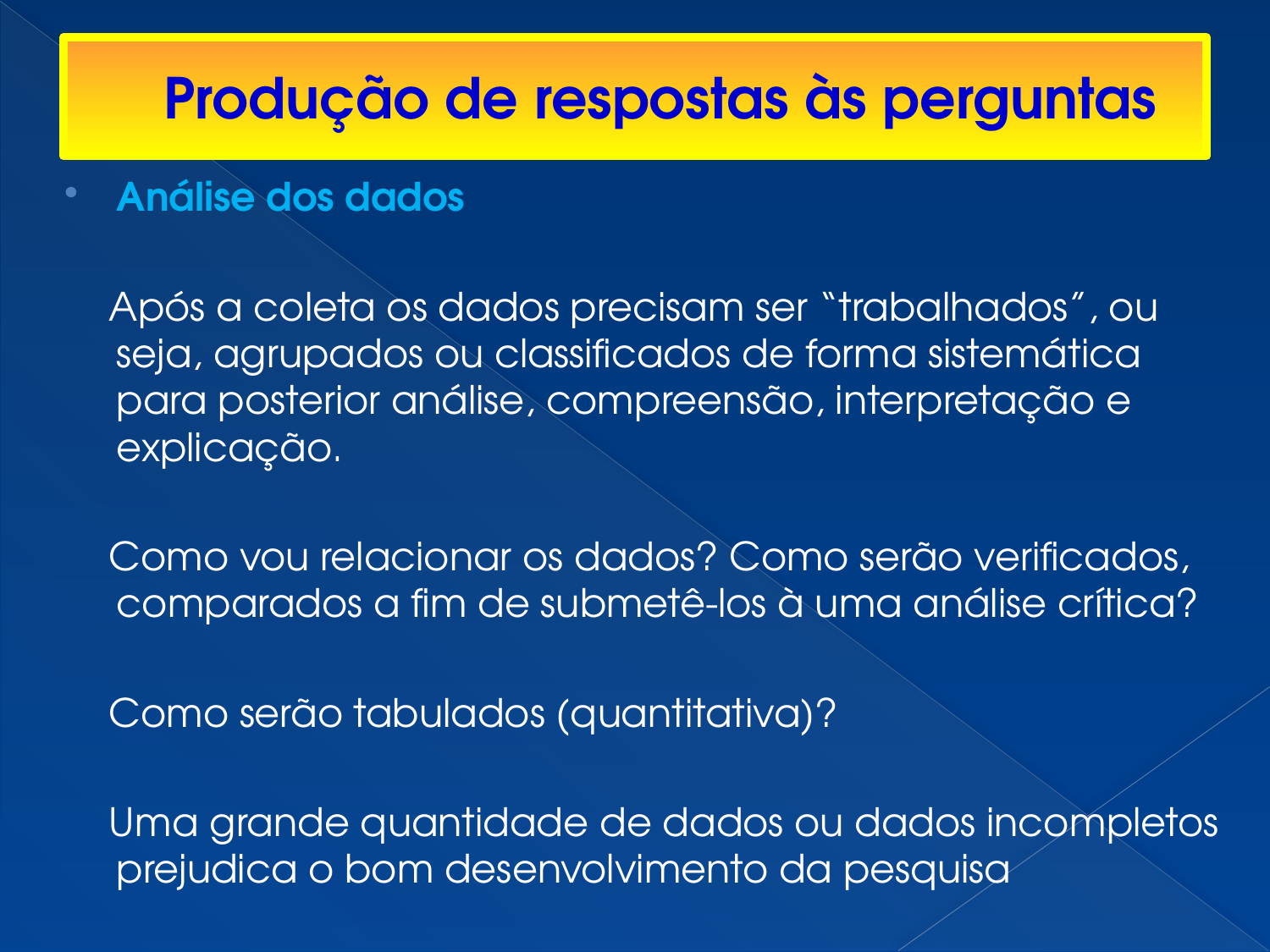

# Produção de respostas às perguntas
Análise dos dados

    Após a coleta os dados precisam ser “trabalhados”, ou seja, agrupados ou classificados de forma sistemática para posterior análise, compreensão, interpretação e explicação.

    Como vou relacionar os dados? Como serão verificados, comparados a fim de submetê-los à uma análise crítica?

    Como serão tabulados (quantitativa)?

    Uma grande quantidade de dados ou dados incompletos prejudica o bom desenvolvimento da pesquisa